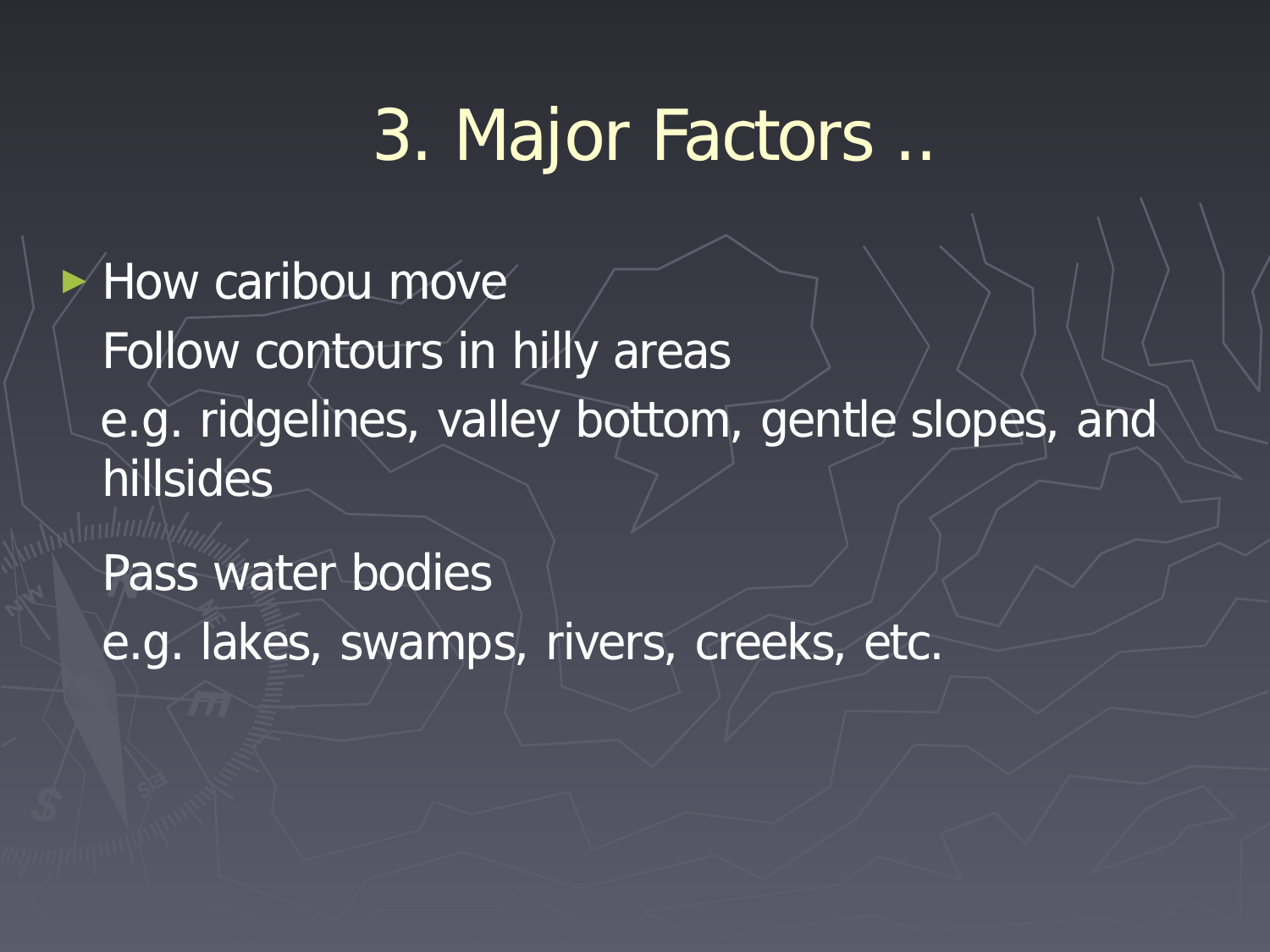

# 3. Major Factors ..
How caribou move
	Follow contours in hilly areas
   e.g. ridgelines, valley bottom, gentle slopes, and hillsides

	Pass water bodies
	e.g. lakes, swamps, rivers, creeks, etc.